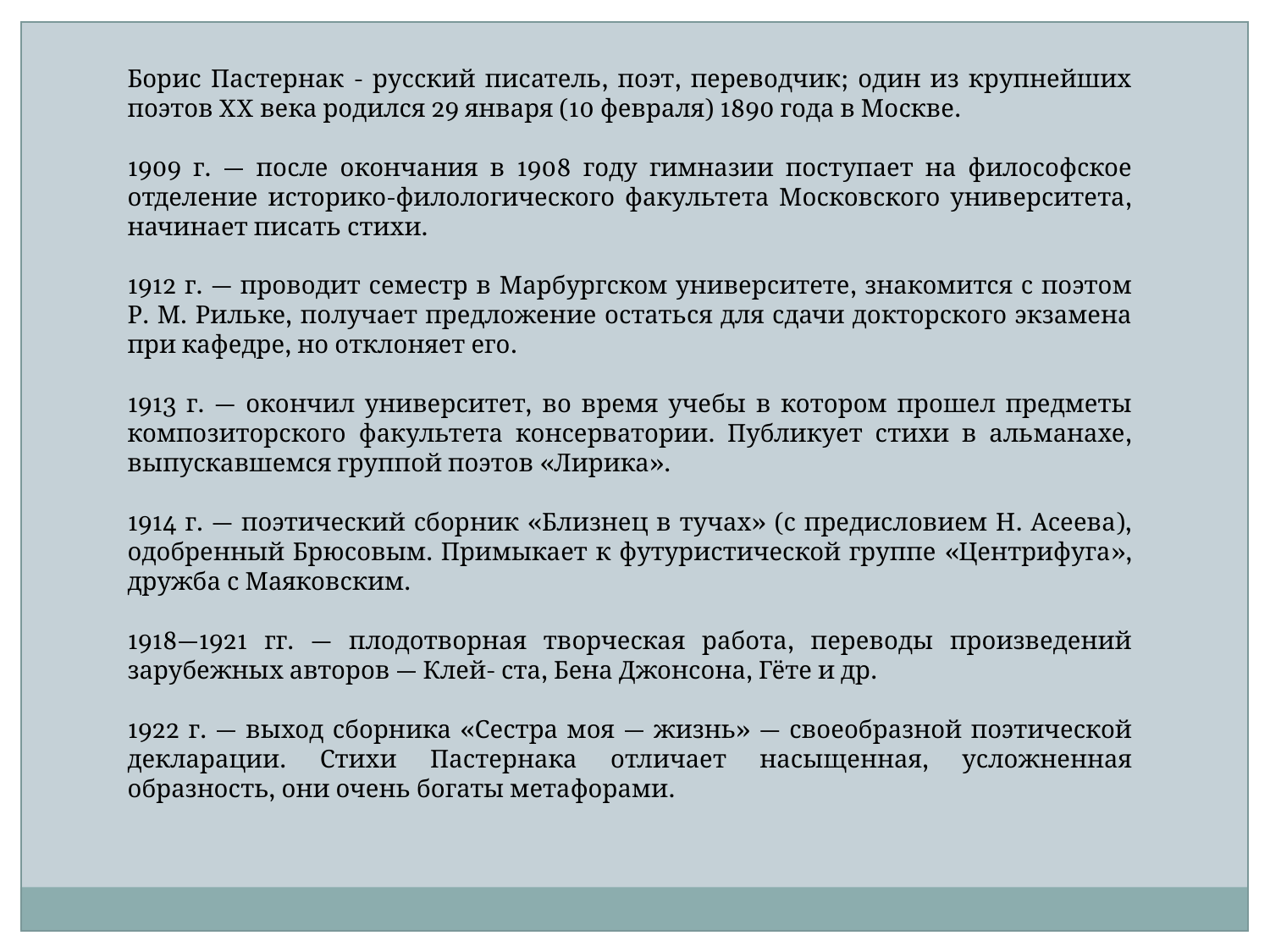

Борис Пастернак - русский писатель, поэт, переводчик; один из крупнейших поэтов XX века родился 29 января (10 февраля) 1890 года в Москве.

1909 г. — после окончания в 1908 году гимназии поступает на философское отделение историко-филологического факультета Московского университета, начинает писать стихи.

1912 г. — проводит семестр в Марбургском университете, знакомится с поэтом Р. М. Рильке, получает предложение остаться для сдачи докторского экзамена при кафедре, но отклоняет его.

1913 г. — окончил университет, во время учебы в котором прошел предметы композиторского факультета консерватории. Публикует стихи в альманахе, выпускавшемся группой поэтов «Лирика».

1914 г. — поэтический сборник «Близнец в тучах» (с предисловием Н. Асеева), одобренный Брюсовым. Примыкает к футуристической группе «Центрифуга», дружба с Маяковским.

1918—1921 гг. — плодотворная творческая работа, переводы произведений зарубежных авторов — Клей- ста, Бена Джонсона, Гёте и др.

1922 г. — выход сборника «Сестра моя — жизнь» — своеобразной поэтической декларации. Стихи Пастернака отличает насыщенная, усложненная образность, они очень богаты метафорами.